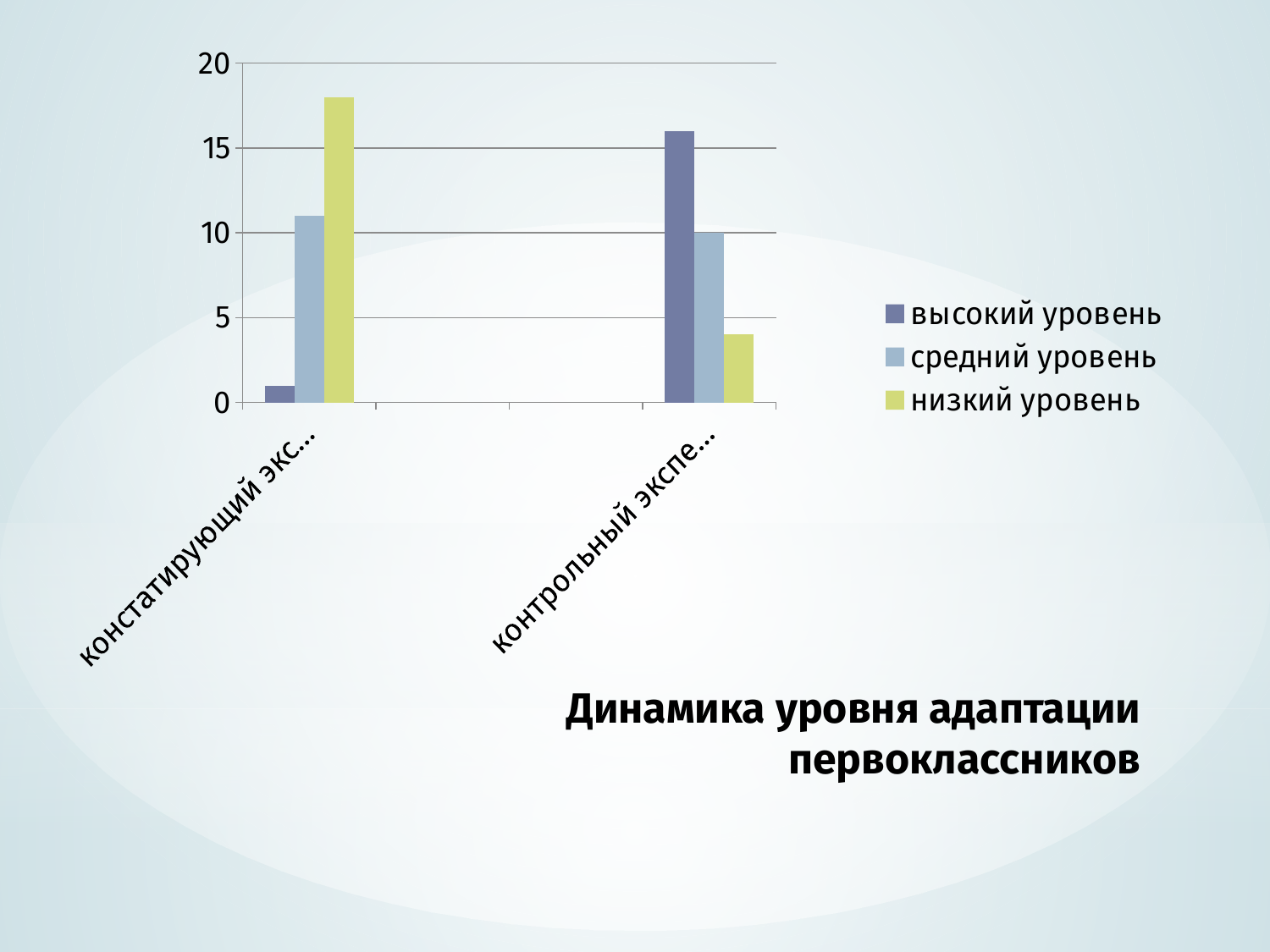

### Chart

| Category | высокий уровень  | средний уровень | низкий уровень |
|---|---|---|---|
| констатирующий эксперимент | 1.0 | 11.0 | 18.0 |
|  | None | None | None |
|  | None | None | None |
| контрольный эксперимент | 16.0 | 10.0 | 4.0 |

# Динамика уровня адаптации первоклассников